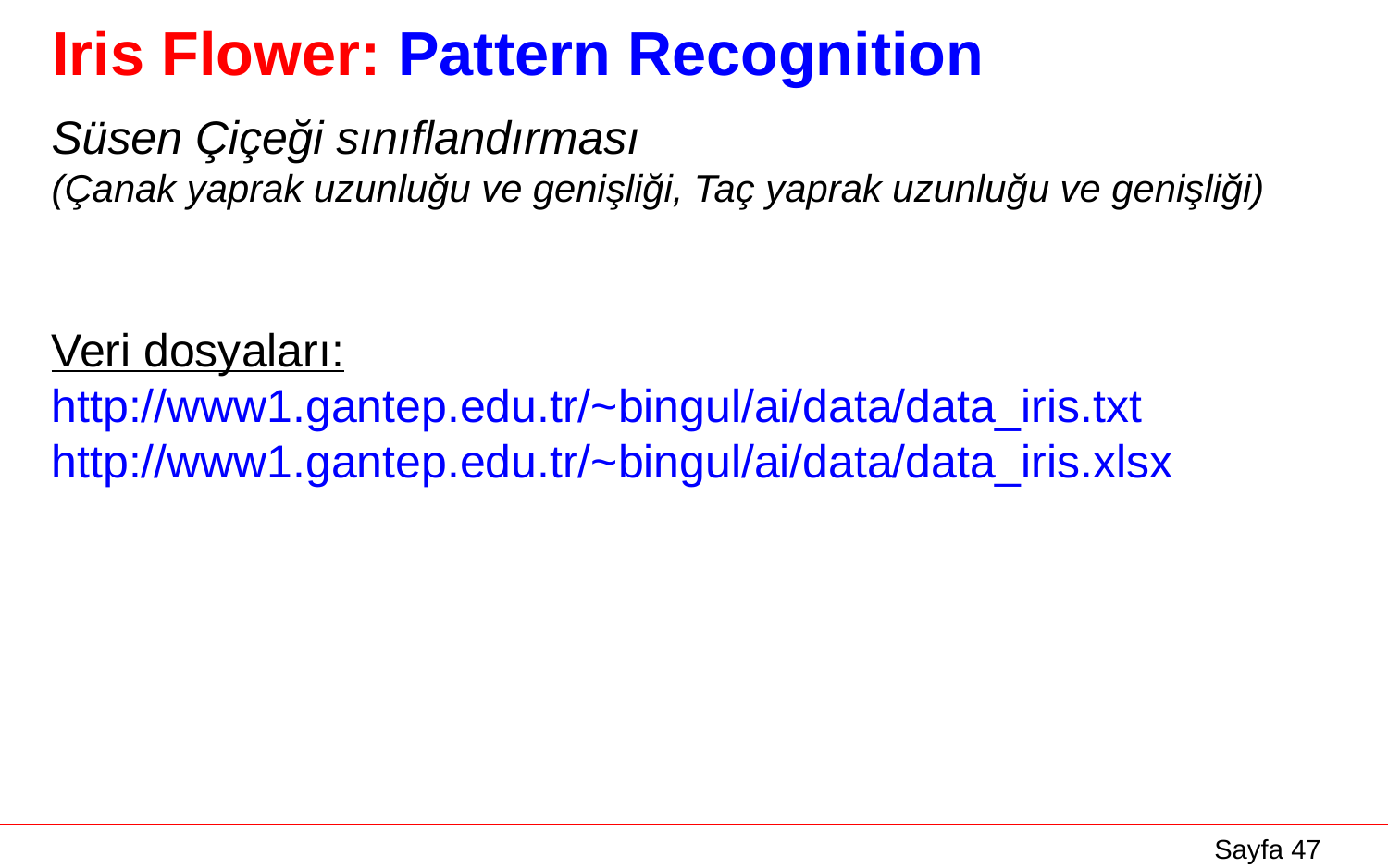

# Iris Flower: Pattern Recognition

Süsen Çiçeği sınıflandırması
(Çanak yaprak uzunluğu ve genişliği, Taç yaprak uzunluğu ve genişliği)

Veri dosyaları:
http://www1.gantep.edu.tr/~bingul/ai/data/data_iris.txt
http://www1.gantep.edu.tr/~bingul/ai/data/data_iris.xlsx